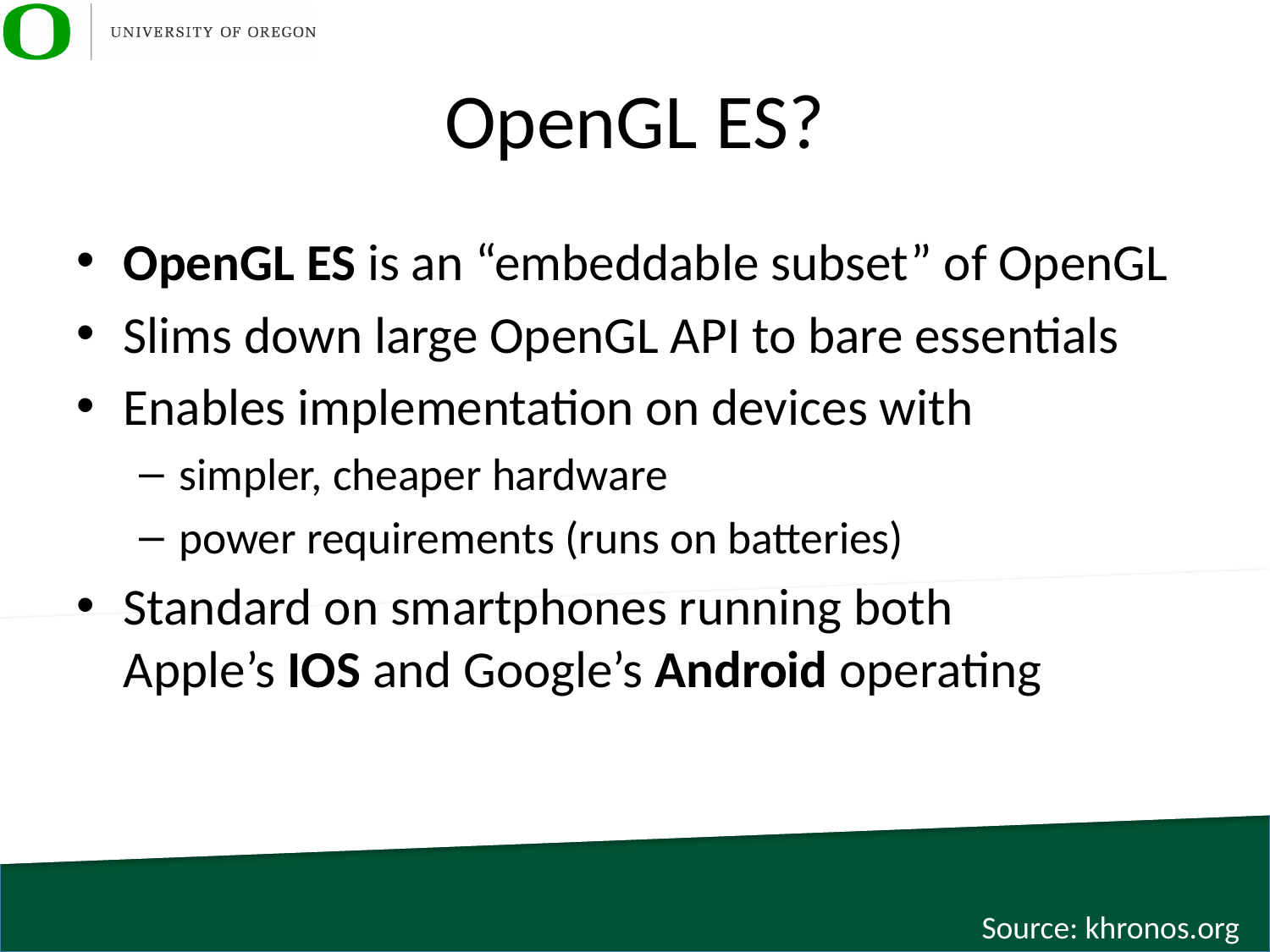

# OpenGL ES?
OpenGL ES is an “embeddable subset” of OpenGL
Slims down large OpenGL API to bare essentials
Enables implementation on devices with
simpler, cheaper hardware
power requirements (runs on batteries)
Standard on smartphones running both Apple’s IOS and Google’s Android operating
Source: khronos.org